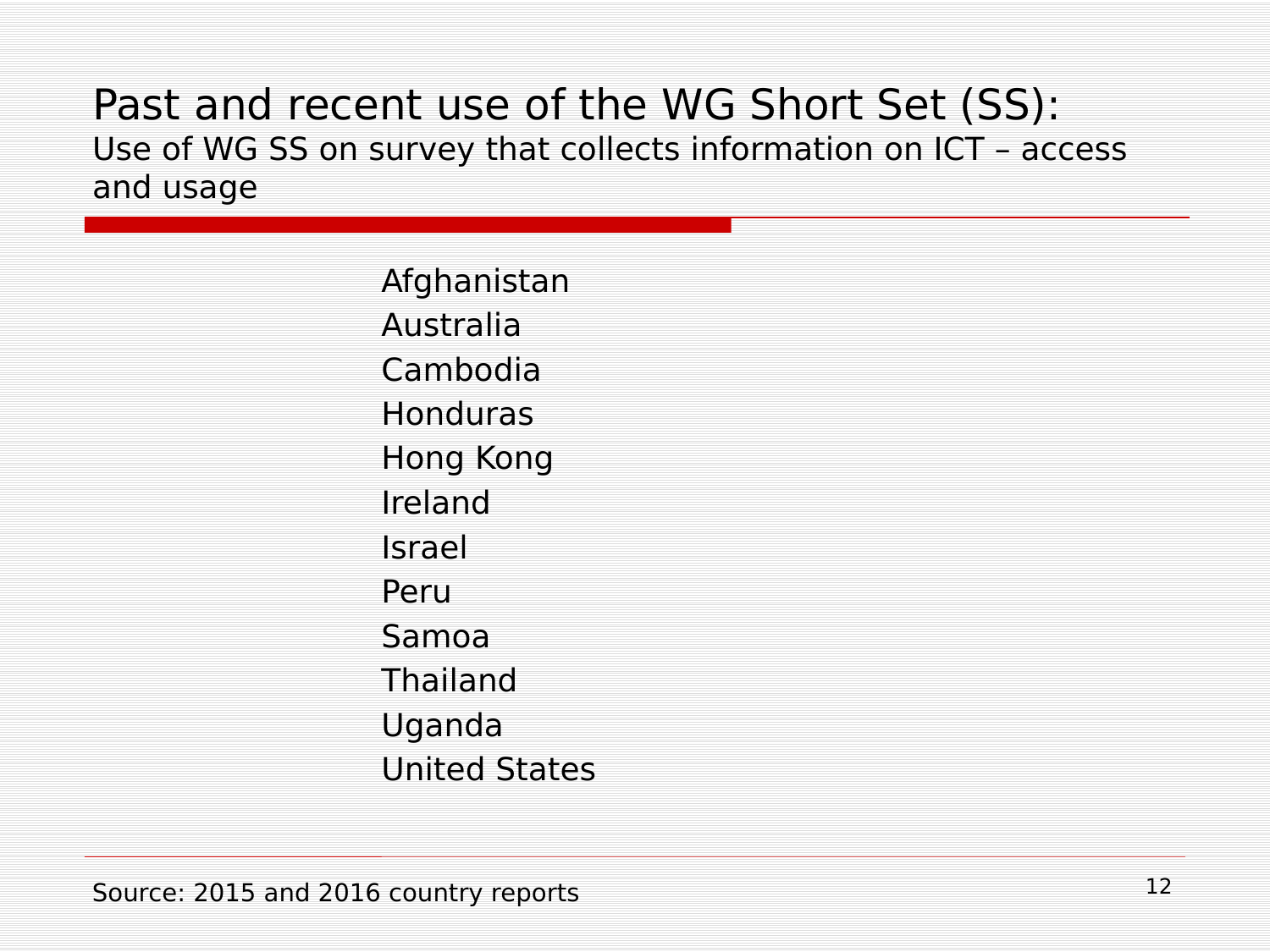

# Past and recent use of the WG Short Set (SS): Use of WG SS on survey that collects information on ICT – access and usage
Afghanistan
Australia
Cambodia
Honduras
Hong Kong
Ireland
Israel
Peru
Samoa
Thailand
Uganda
United States
12
Source: 2015 and 2016 country reports